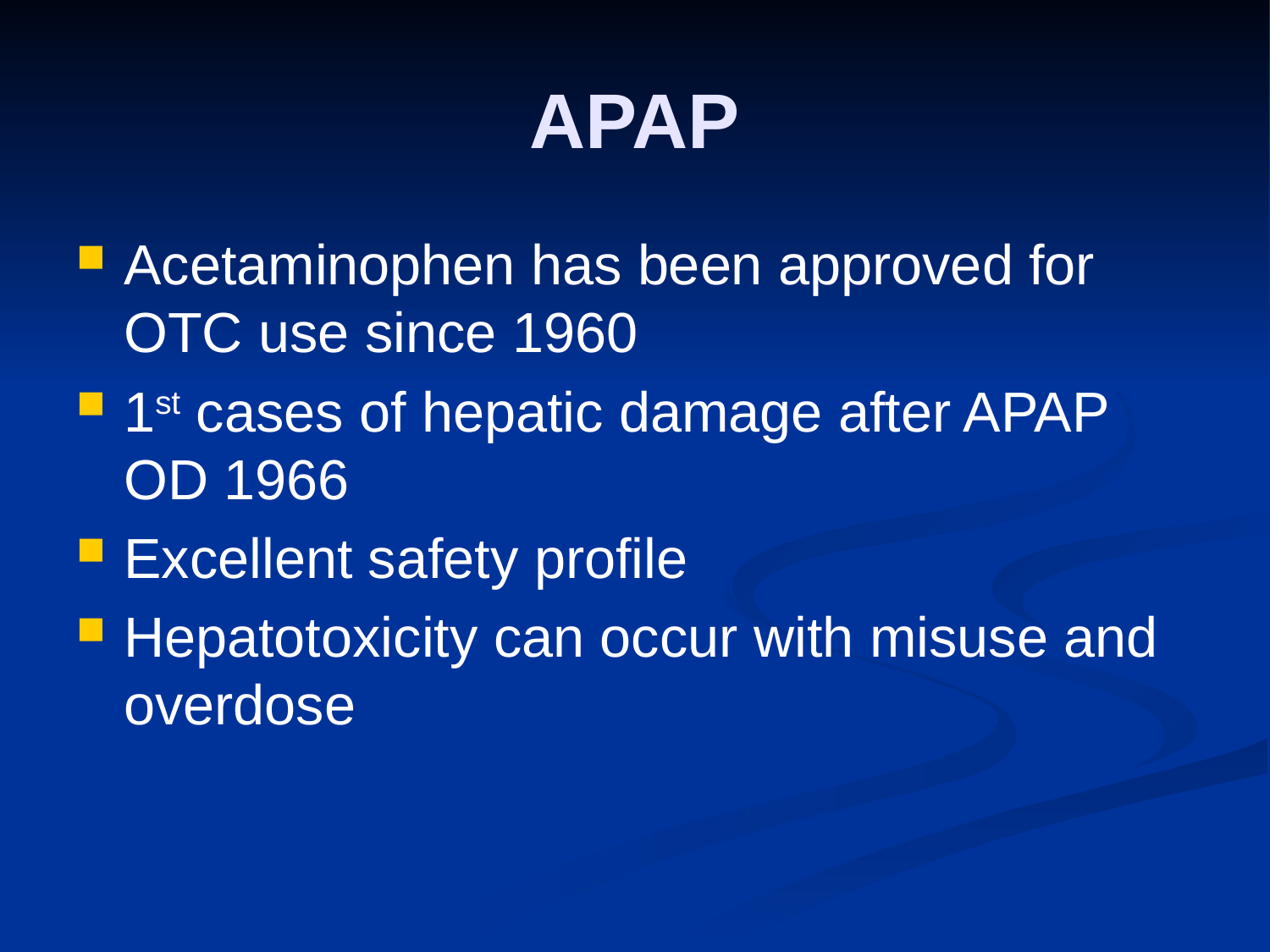

# APAP
Acetaminophen has been approved for OTC use since 1960
1st cases of hepatic damage after APAP OD 1966
Excellent safety profile
Hepatotoxicity can occur with misuse and overdose